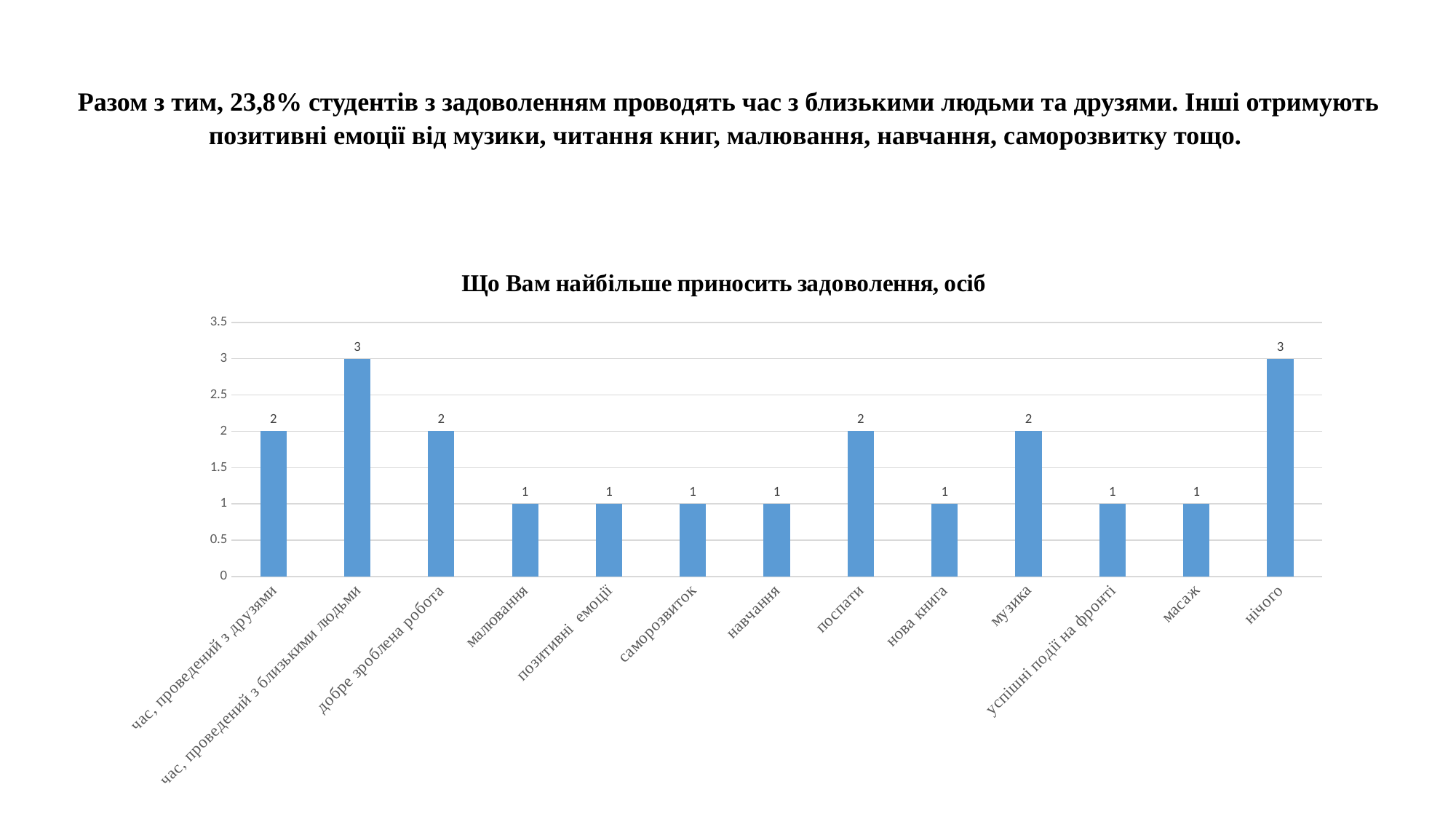

# Разом з тим, 23,8% студентів з задоволенням проводять час з близькими людьми та друзями. Інші отримують позитивні емоції від музики, читання книг, малювання, навчання, саморозвитку тощо.

### Chart: Що Вам найбільше приносить задоволення, осіб

| Category |  |
|---|---|
| час, проведений з друзями | 2.0 |
| час, проведений з близькими людьми | 3.0 |
| добре зроблена робота | 2.0 |
| малювання | 1.0 |
| позитивні  емоції | 1.0 |
|  саморозвиток | 1.0 |
| навчання | 1.0 |
| поспати | 2.0 |
| нова книга | 1.0 |
| музика | 2.0 |
| успішні події на фронті | 1.0 |
| масаж | 1.0 |
| нічого | 3.0 |